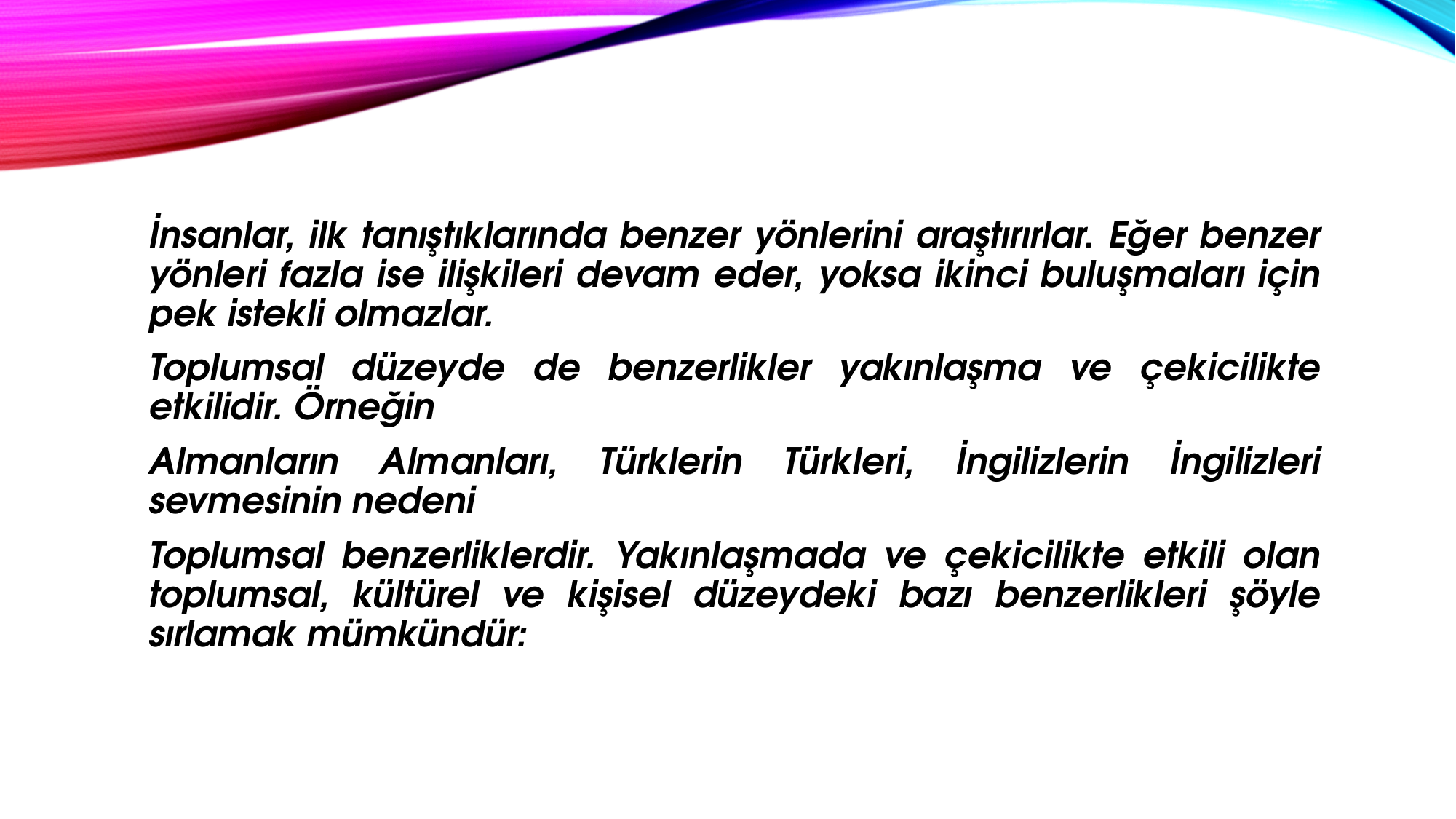

İnsanlar, ilk tanıştıklarında benzer yönlerini araştırırlar. Eğer benzer yönleri fazla ise ilişkileri devam eder, yoksa ikinci buluşmaları için pek istekli olmazlar.
Toplumsal düzeyde de benzerlikler yakınlaşma ve çekicilikte etkilidir. Örneğin
Almanların Almanları, Türklerin Türkleri, İngilizlerin İngilizleri sevmesinin nedeni
Toplumsal benzerliklerdir. Yakınlaşmada ve çekicilikte etkili olan toplumsal, kültürel ve kişisel düzeydeki bazı benzerlikleri şöyle sırlamak mümkündür: